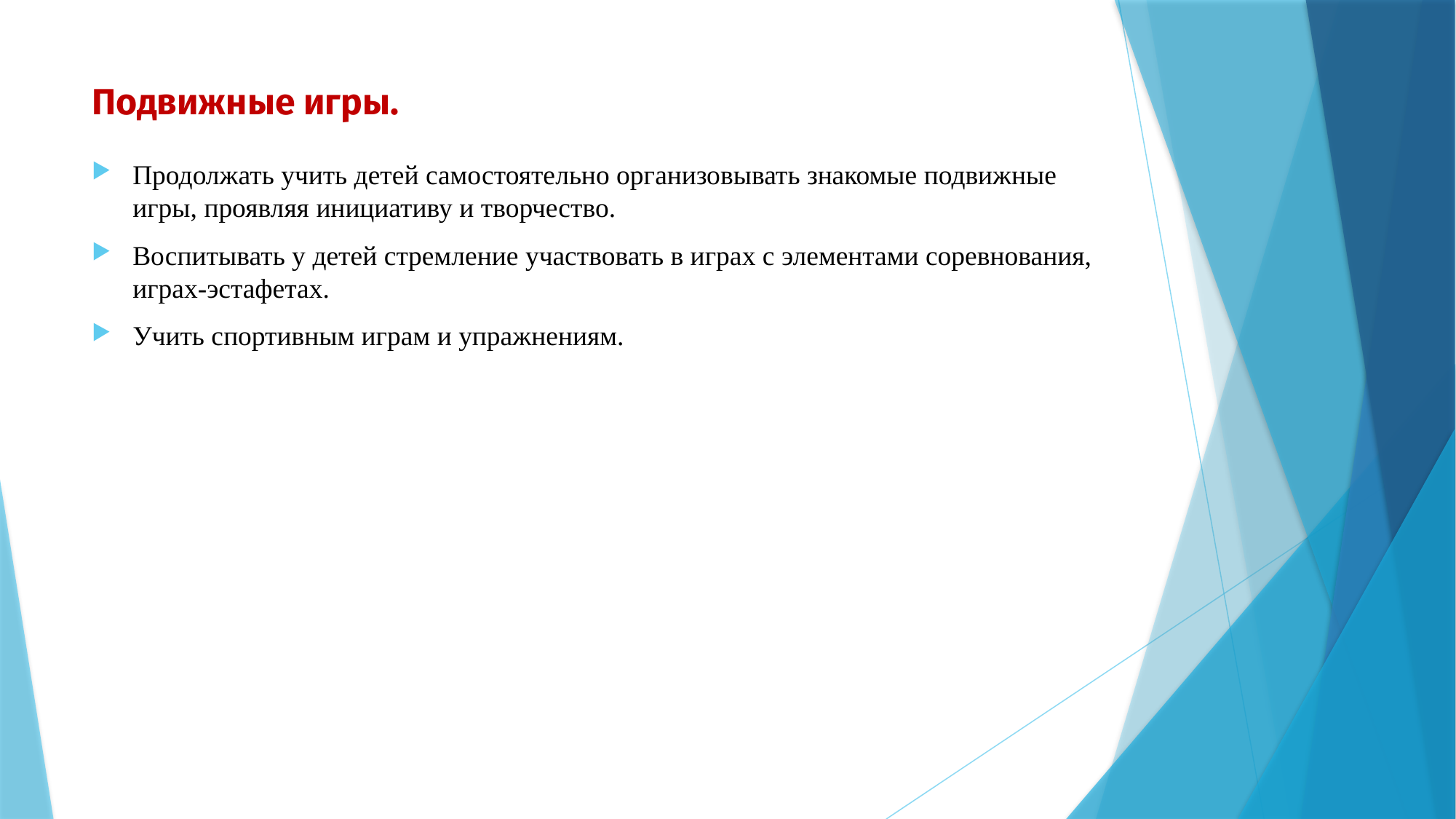

# Подвижные игры.
Продолжать учить детей самостоятельно организовывать знакомые подвижные игры, проявляя инициативу и творчество.
Воспитывать у детей стремление участвовать в играх с элементами соревнования, играх-эстафетах.
Учить спортивным играм и упражнениям.